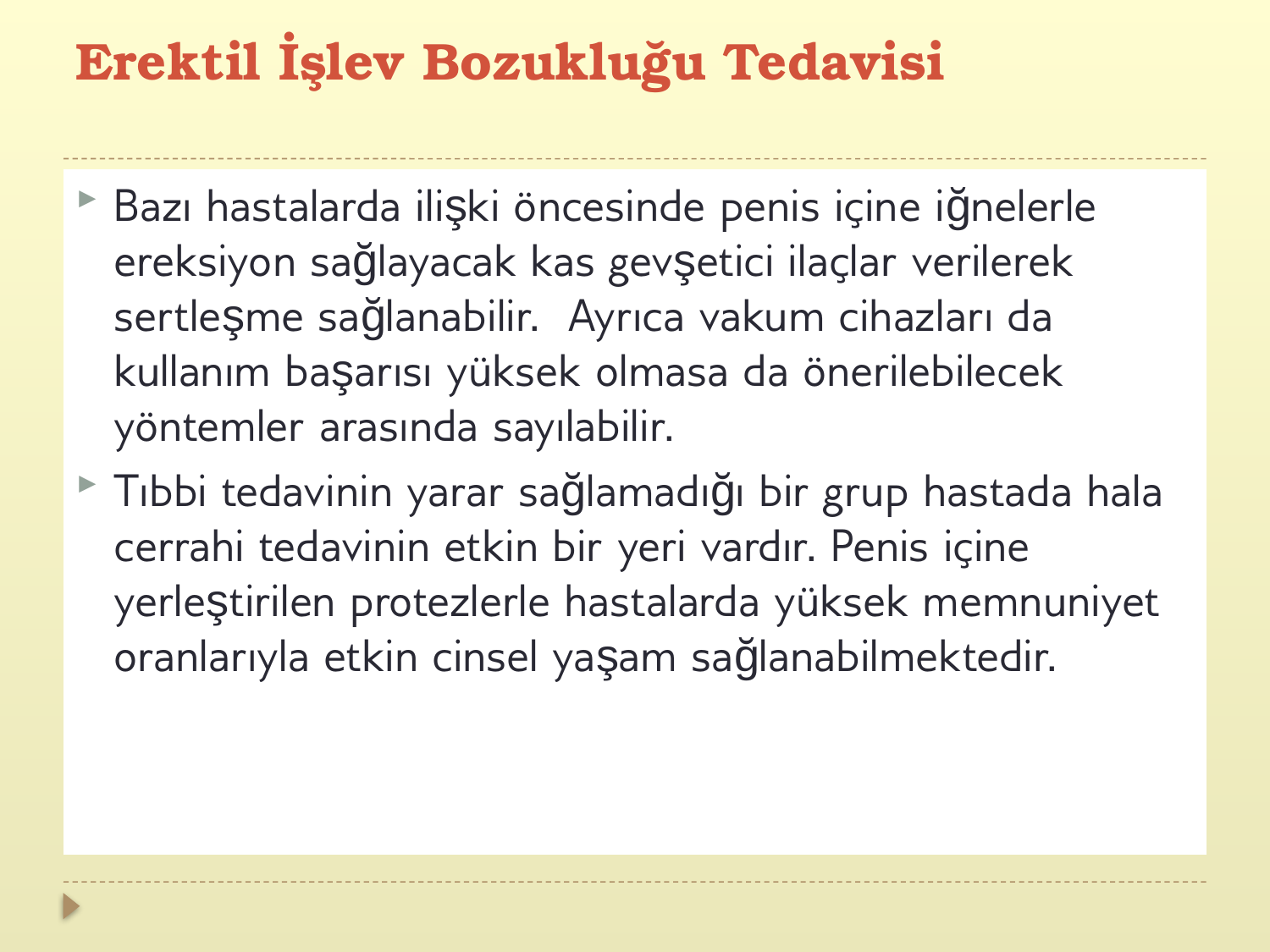

# Erektil İşlev Bozukluğu Tedavisi
Bazı hastalarda ilişki öncesinde penis içine iğnelerle ereksiyon sağlayacak kas gevşetici ilaçlar verilerek sertleşme sağlanabilir.  Ayrıca vakum cihazları da kullanım başarısı yüksek olmasa da önerilebilecek yöntemler arasında sayılabilir.
Tıbbi tedavinin yarar sağlamadığı bir grup hastada hala cerrahi tedavinin etkin bir yeri vardır. Penis içine yerleştirilen protezlerle hastalarda yüksek memnuniyet oranlarıyla etkin cinsel yaşam sağlanabilmektedir.